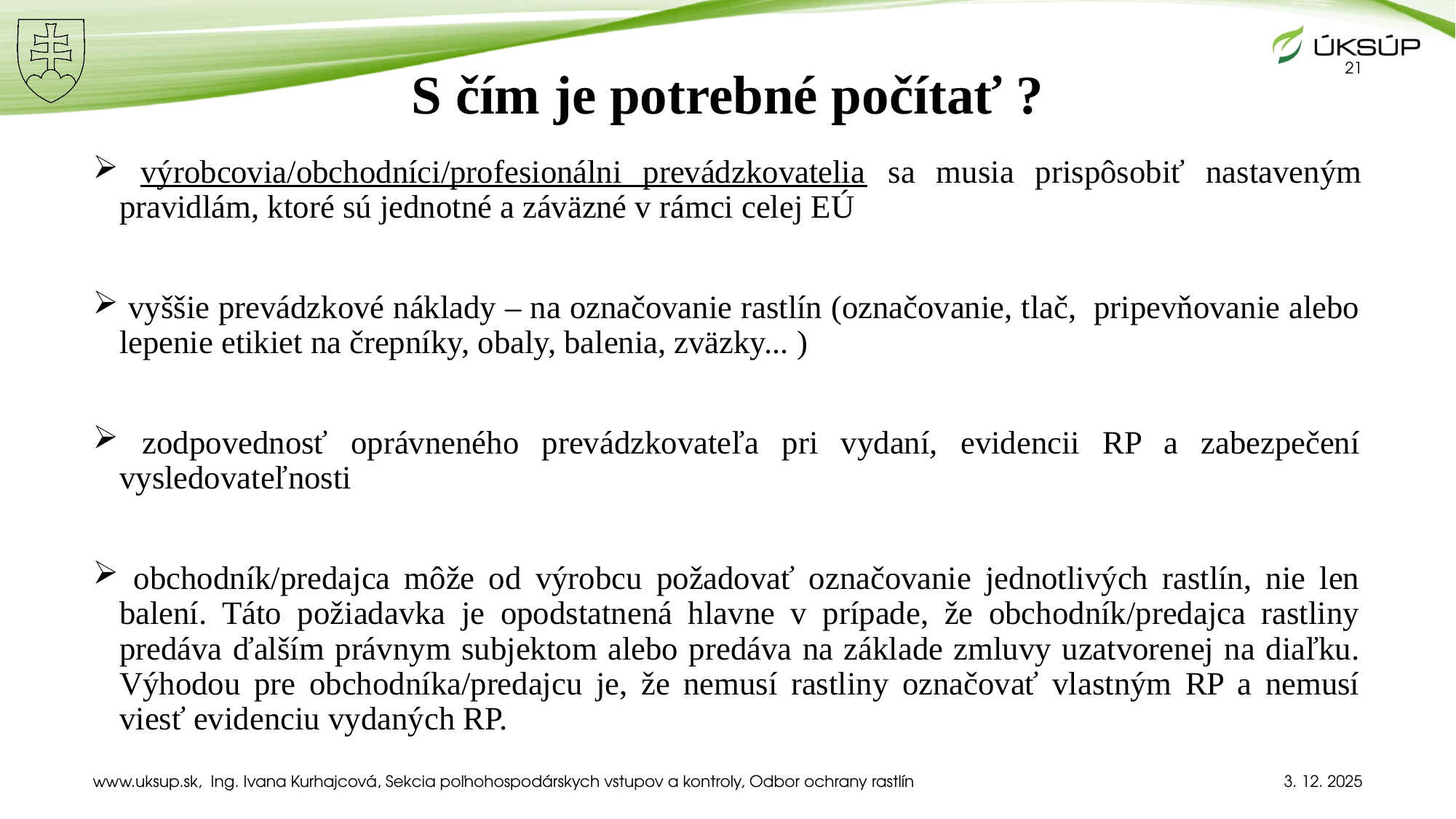

# S čím je potrebné počítať ?
21
 výrobcovia/obchodníci/profesionálni prevádzkovatelia sa musia prispôsobiť nastaveným pravidlám, ktoré sú jednotné a záväzné v rámci celej EÚ

 vyššie prevádzkové náklady – na označovanie rastlín (označovanie, tlač,  pripevňovanie alebo lepenie etikiet na črepníky, obaly, balenia, zväzky... )

 zodpovednosť oprávneného prevádzkovateľa pri vydaní, evidencii RP a zabezpečení vysledovateľnosti

 obchodník/predajca môže od výrobcu požadovať označovanie jednotlivých rastlín, nie len balení. Táto požiadavka je opodstatnená hlavne v prípade, že obchodník/predajca rastliny predáva ďalším právnym subjektom alebo predáva na základe zmluvy uzatvorenej na diaľku. Výhodou pre obchodníka/predajcu je, že nemusí rastliny označovať vlastným RP a nemusí viesť evidenciu vydaných RP.
www.uksup.sk,  Ing. Ivana Kurhajcová, Sekcia poľnohospodárskych vstupov a kontroly, Odbor ochrany rastlín
3. 12. 2025